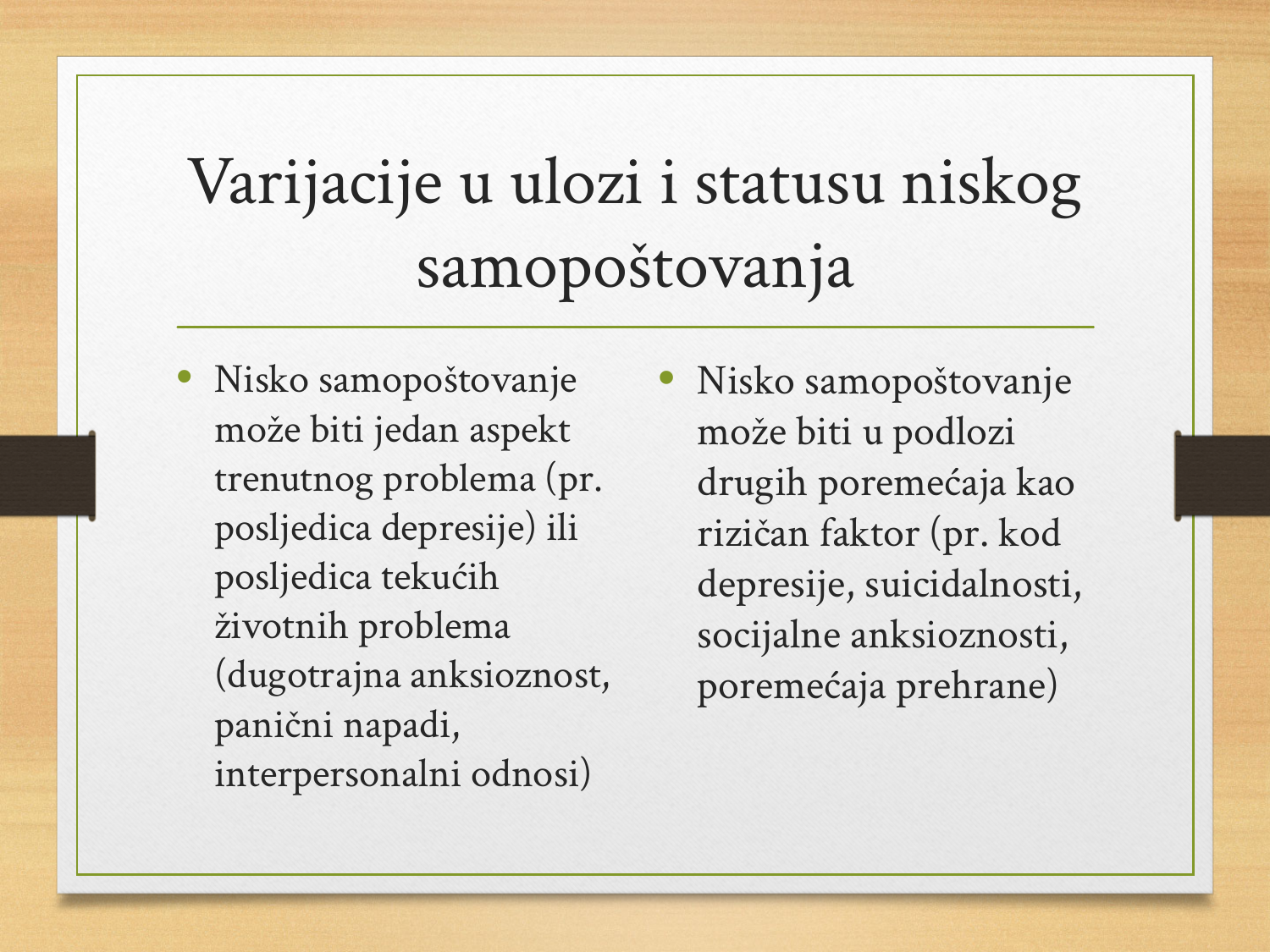

# Varijacije u ulozi i statusu niskog samopoštovanja
Nisko samopoštovanje može biti jedan aspekt trenutnog problema (pr. posljedica depresije) ili posljedica tekućih životnih problema (dugotrajna anksioznost, panični napadi, interpersonalni odnosi)
Nisko samopoštovanje može biti u podlozi drugih poremećaja kao rizičan faktor (pr. kod depresije, suicidalnosti, socijalne anksioznosti, poremećaja prehrane)